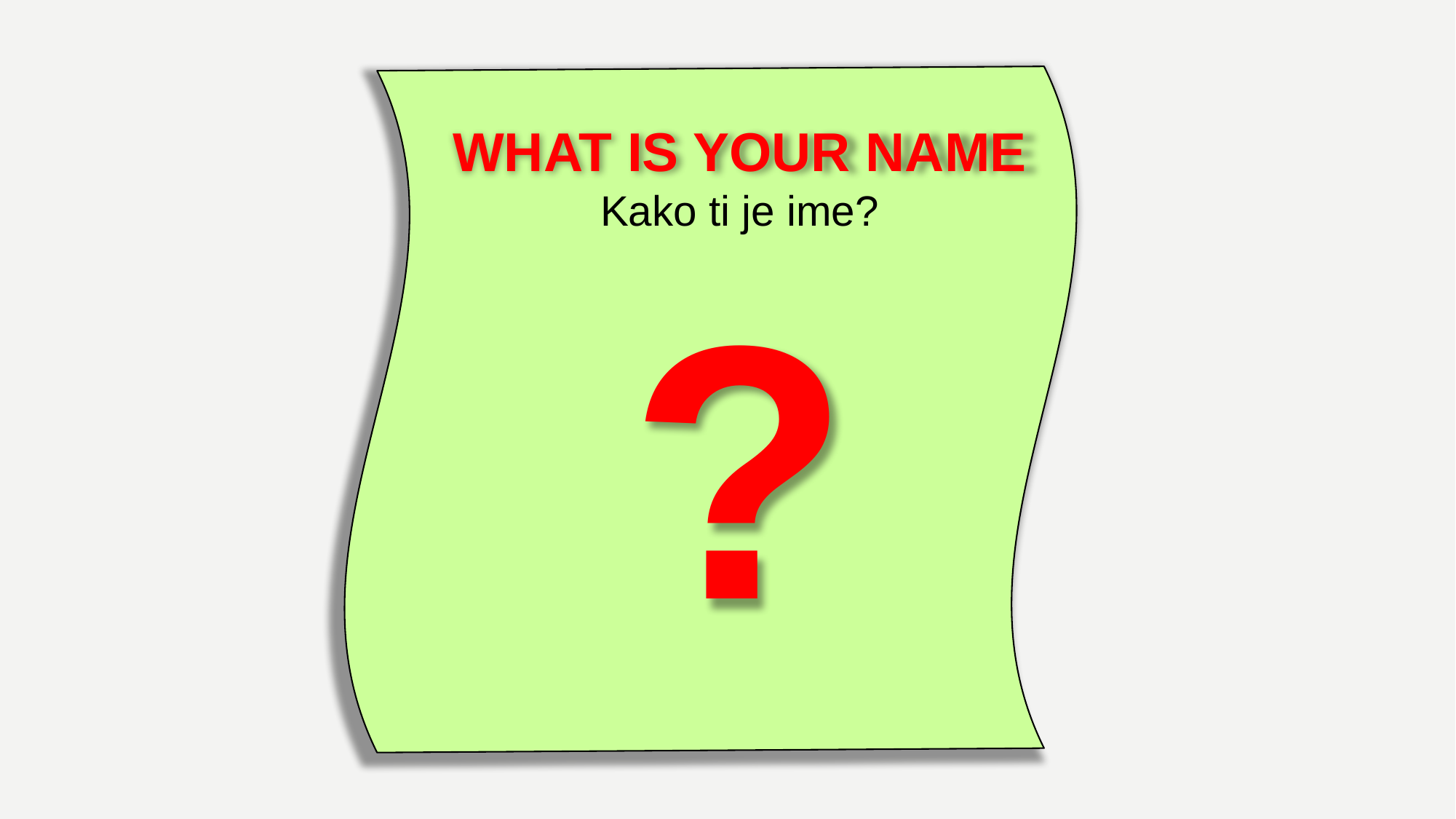

WHAT IS YOUR NAME
?
Kako ti je ime?
Zala Mehonić